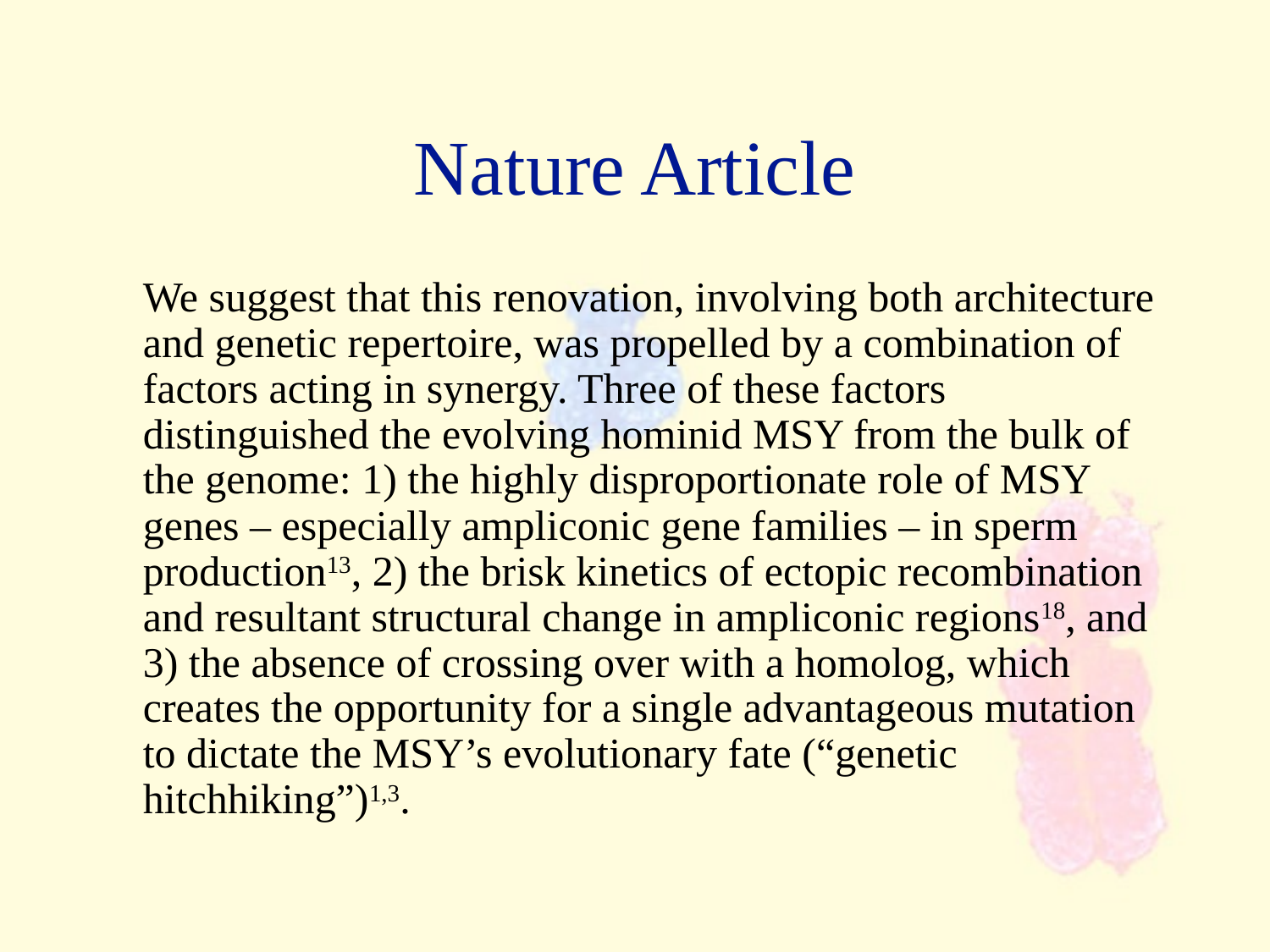

Nature Article
	We suggest that this renovation, involving both architecture and genetic repertoire, was propelled by a combination of factors acting in synergy. Three of these factors distinguished the evolving hominid MSY from the bulk of the genome: 1) the highly disproportionate role of MSY genes – especially ampliconic gene families – in sperm production13, 2) the brisk kinetics of ectopic recombination and resultant structural change in ampliconic regions18, and 3) the absence of crossing over with a homolog, which creates the opportunity for a single advantageous mutation to dictate the MSY’s evolutionary fate (“genetic hitchhiking”)1,3.